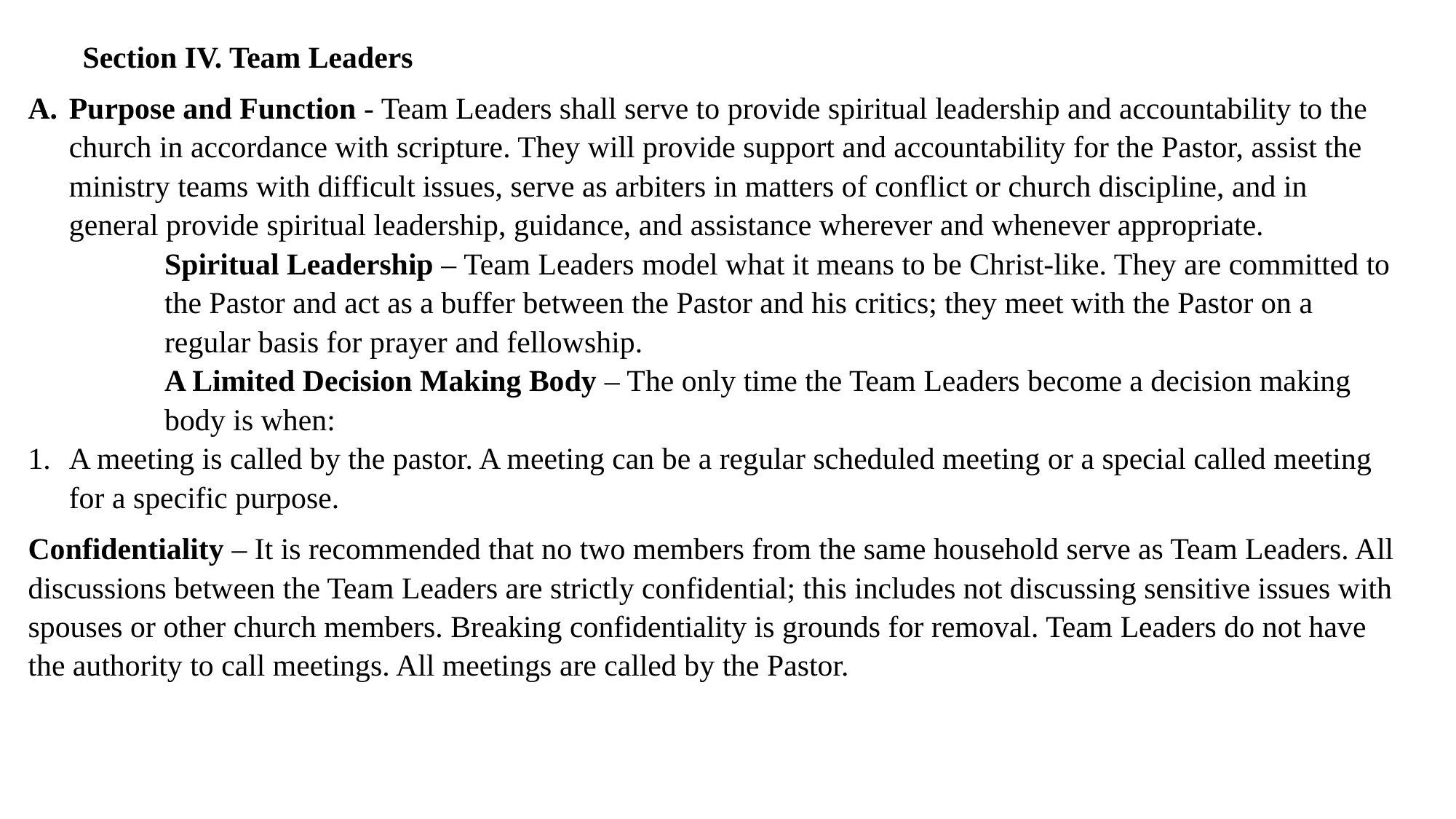

Section IV. Team Leaders
Purpose and Function - Team Leaders shall serve to provide spiritual leadership and accountability to the church in accordance with scripture. They will provide support and accountability for the Pastor, assist the ministry teams with difficult issues, serve as arbiters in matters of conflict or church discipline, and in general provide spiritual leadership, guidance, and assistance wherever and whenever appropriate.
Spiritual Leadership – Team Leaders model what it means to be Christ-like. They are committed to the Pastor and act as a buffer between the Pastor and his critics; they meet with the Pastor on a regular basis for prayer and fellowship.
A Limited Decision Making Body – The only time the Team Leaders become a decision making body is when:
A meeting is called by the pastor. A meeting can be a regular scheduled meeting or a special called meeting for a specific purpose.
Confidentiality – It is recommended that no two members from the same household serve as Team Leaders. All discussions between the Team Leaders are strictly confidential; this includes not discussing sensitive issues with spouses or other church members. Breaking confidentiality is grounds for removal. Team Leaders do not have the authority to call meetings. All meetings are called by the Pastor.